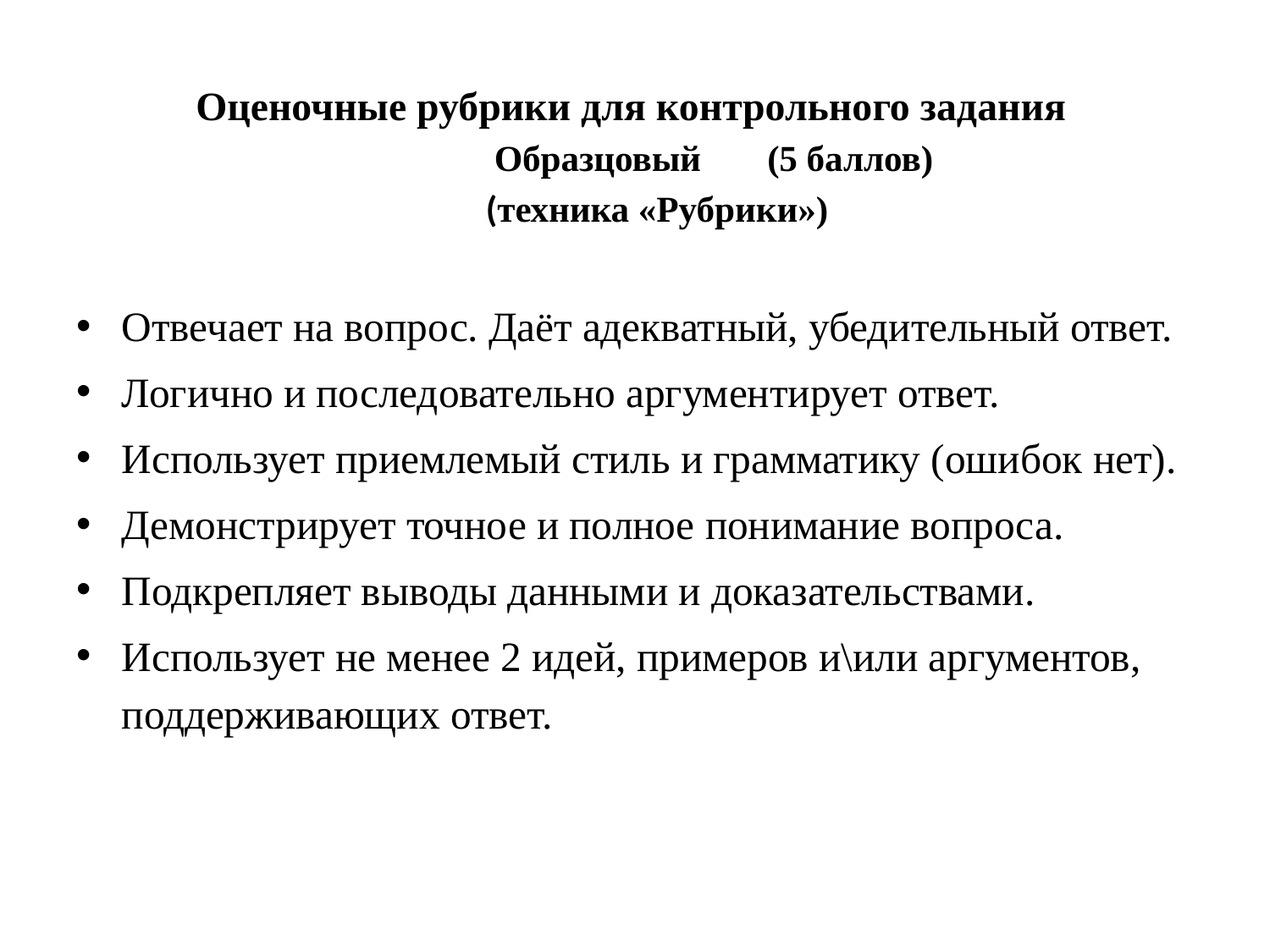

# Оценочные рубрики для контрольного задания Образцовый        (5 баллов) (техника «Рубрики»)
Отвечает на вопрос. Даёт адекватный, убедительный ответ.
Логично и последовательно аргументирует ответ.
Использует приемлемый стиль и грамматику (ошибок нет).
Демонстрирует точное и полное понимание вопроса.
Подкрепляет выводы данными и доказательствами.
Использует не менее 2 идей, примеров и\или аргументов, поддерживающих ответ.